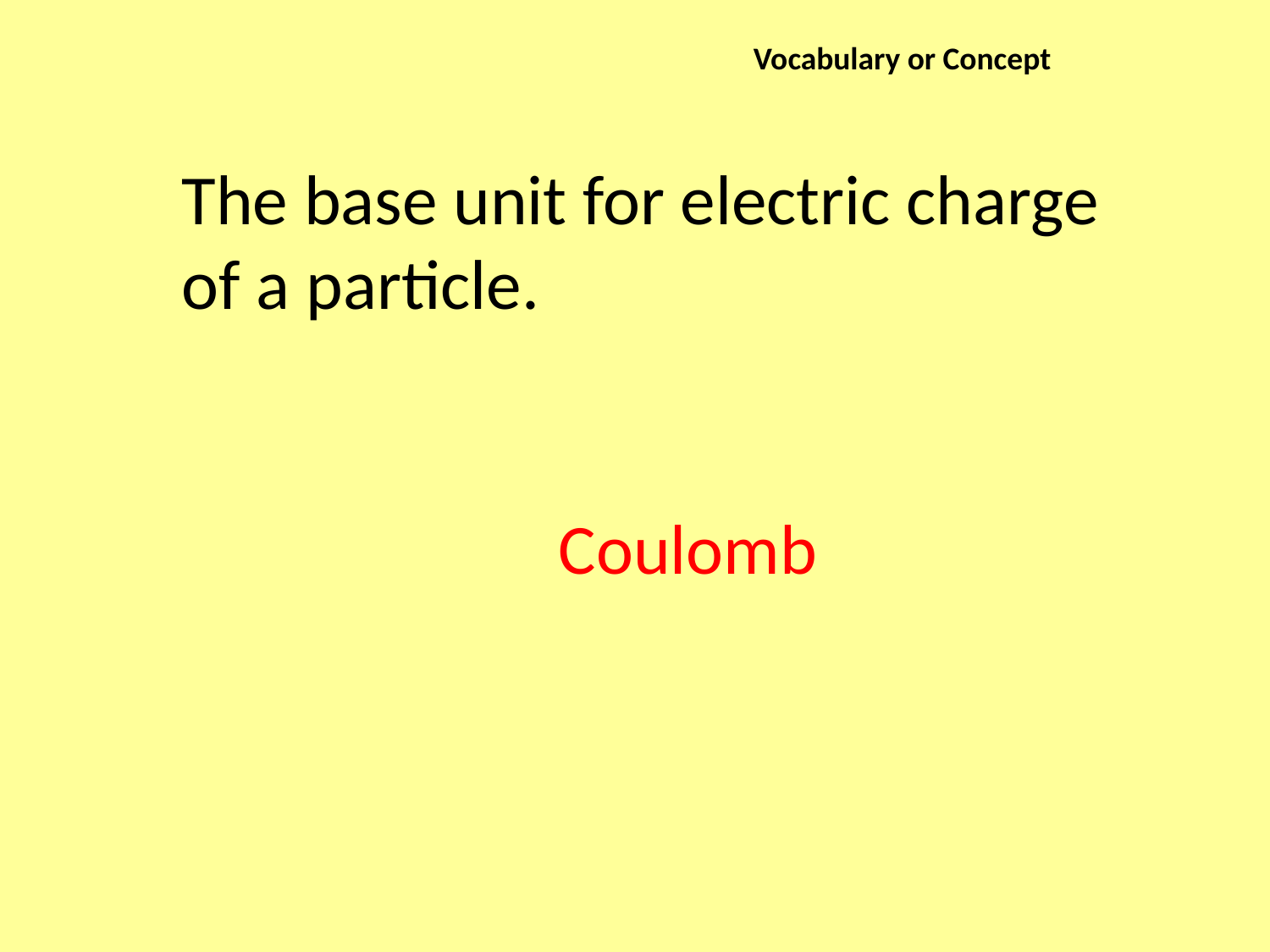

Vocabulary or Concept
The base unit for electric charge of a particle.
Coulomb